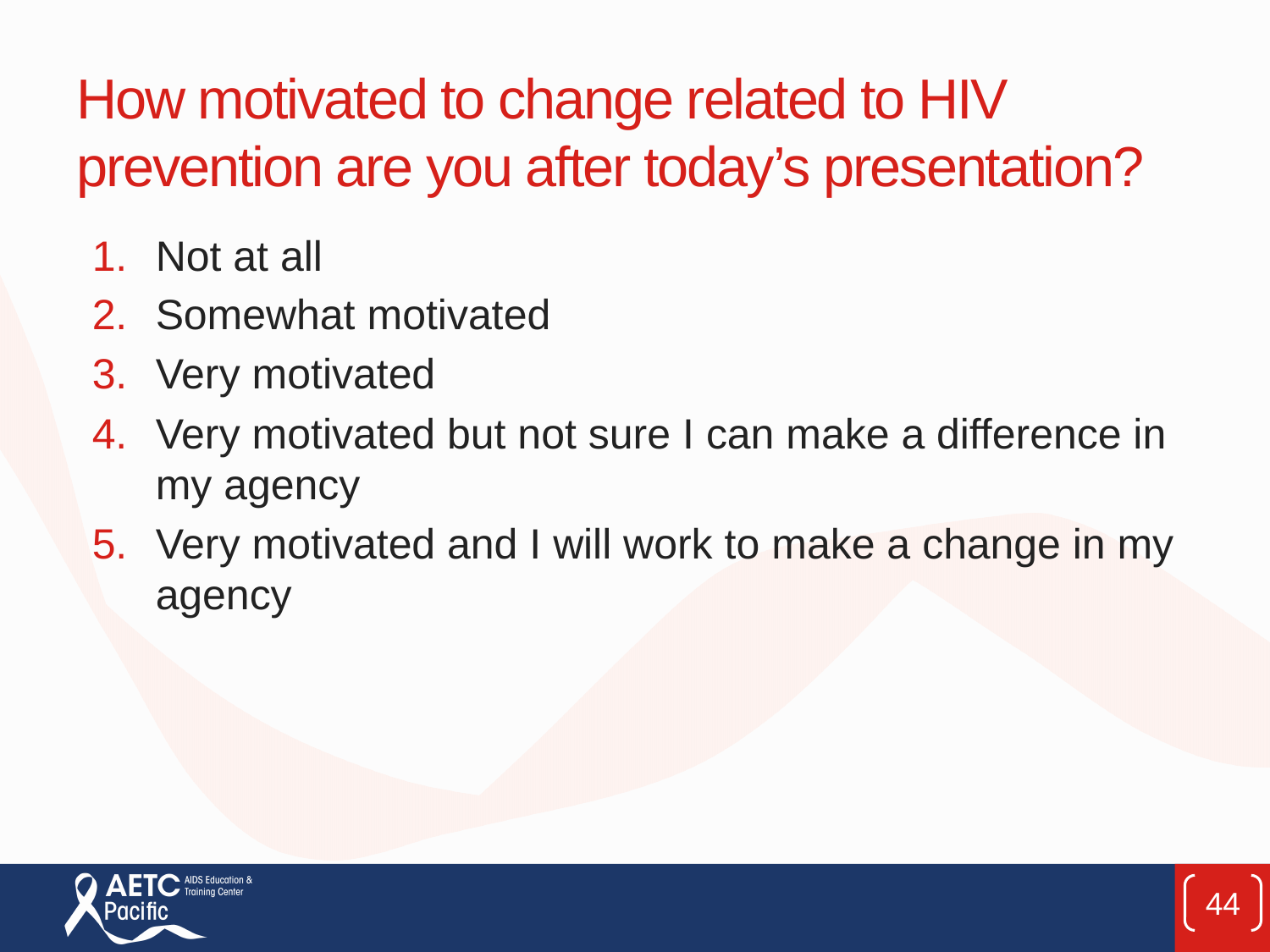

# How motivated to change related to HIV prevention are you after today’s presentation?
Not at all
Somewhat motivated
Very motivated
Very motivated but not sure I can make a difference in my agency
Very motivated and I will work to make a change in my agency
44